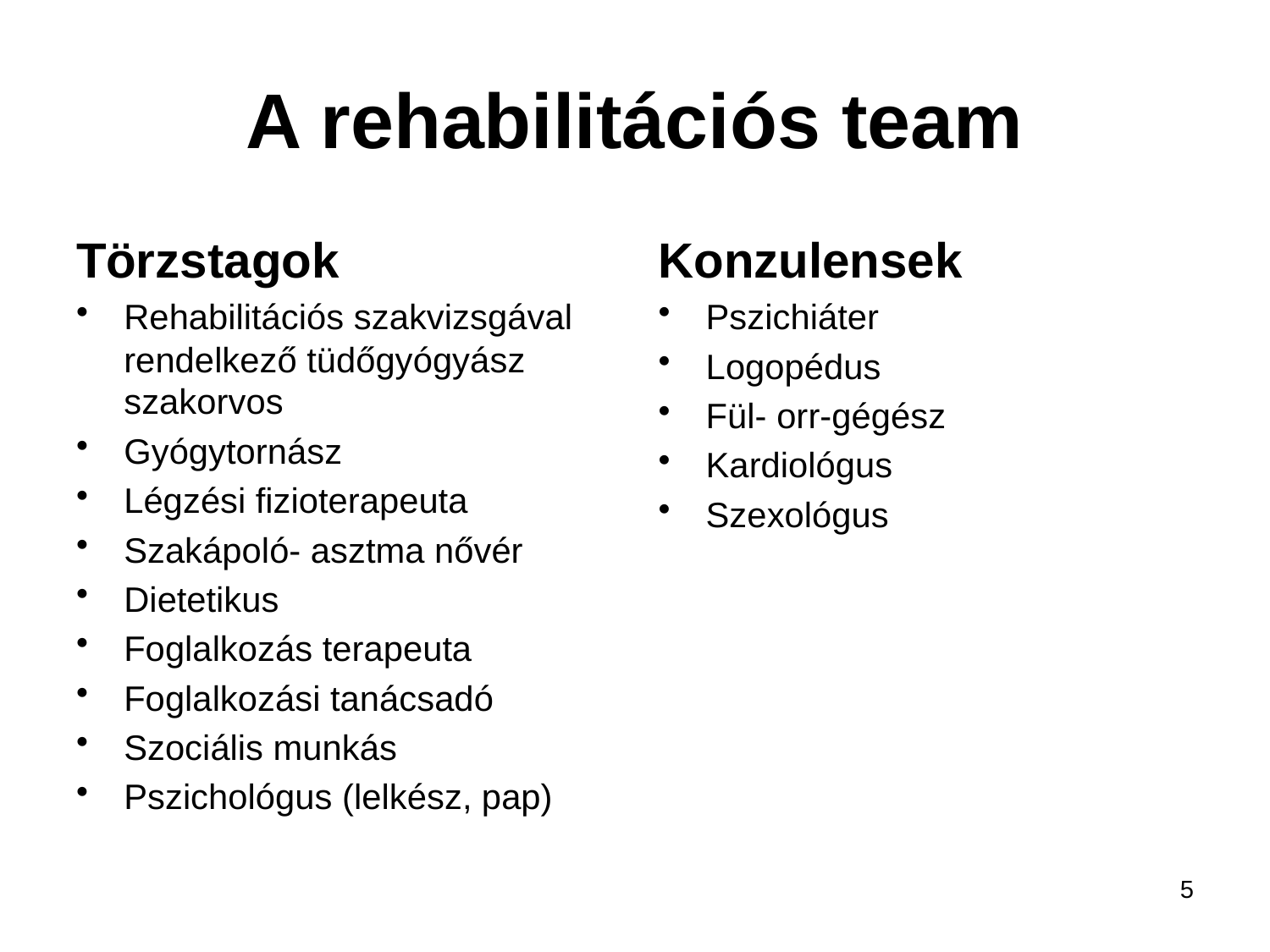

# A rehabilitációs team
Törzstagok
Rehabilitációs szakvizsgával rendelkező tüdőgyógyász szakorvos
Gyógytornász
Légzési fizioterapeuta
Szakápoló- asztma nővér
Dietetikus
Foglalkozás terapeuta
Foglalkozási tanácsadó
Szociális munkás
Pszichológus (lelkész, pap)

Konzulensek
Pszichiáter
Logopédus
Fül- orr-gégész
Kardiológus
Szexológus

5